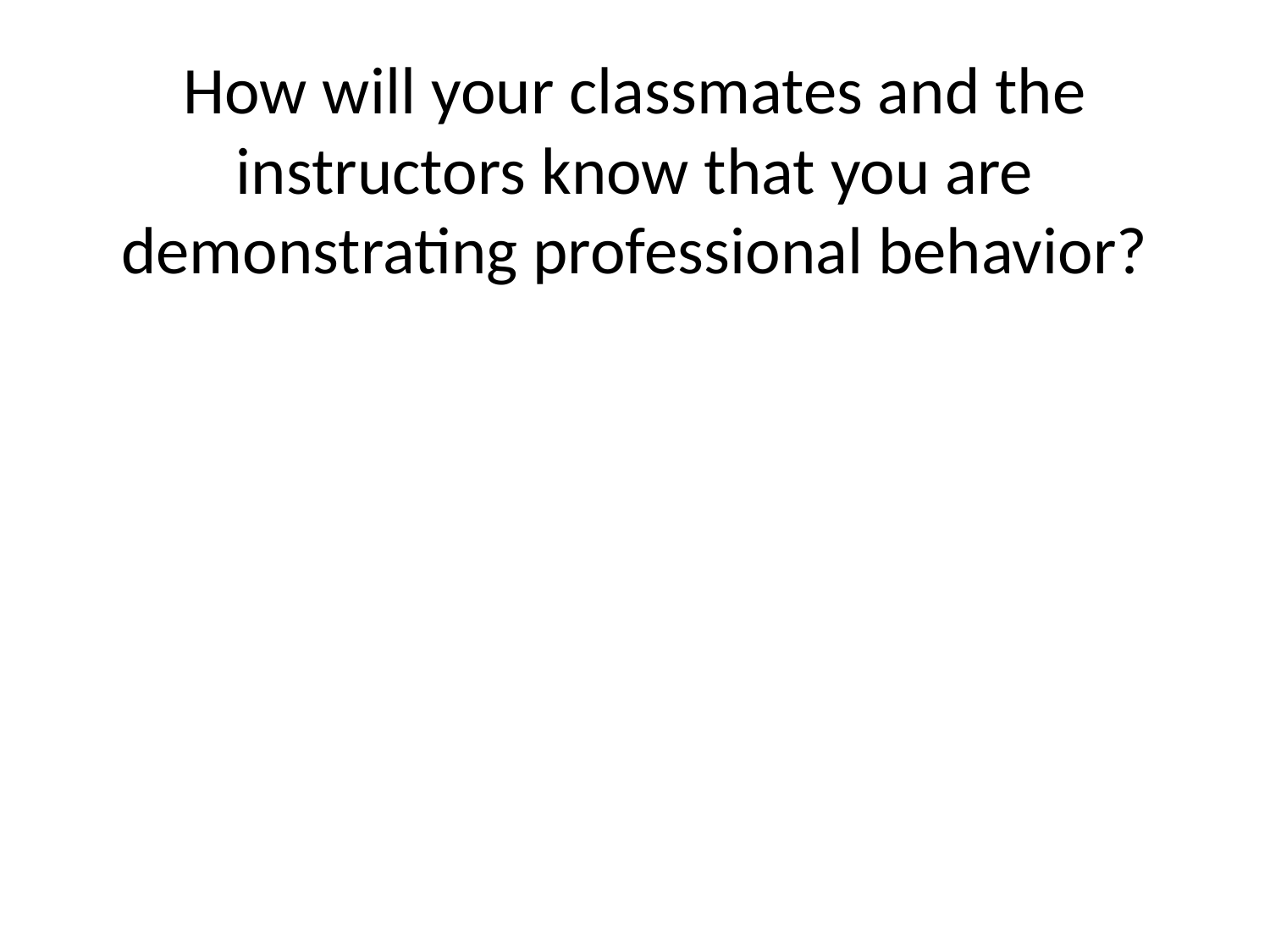

# How will your classmates and the instructors know that you are demonstrating professional behavior?